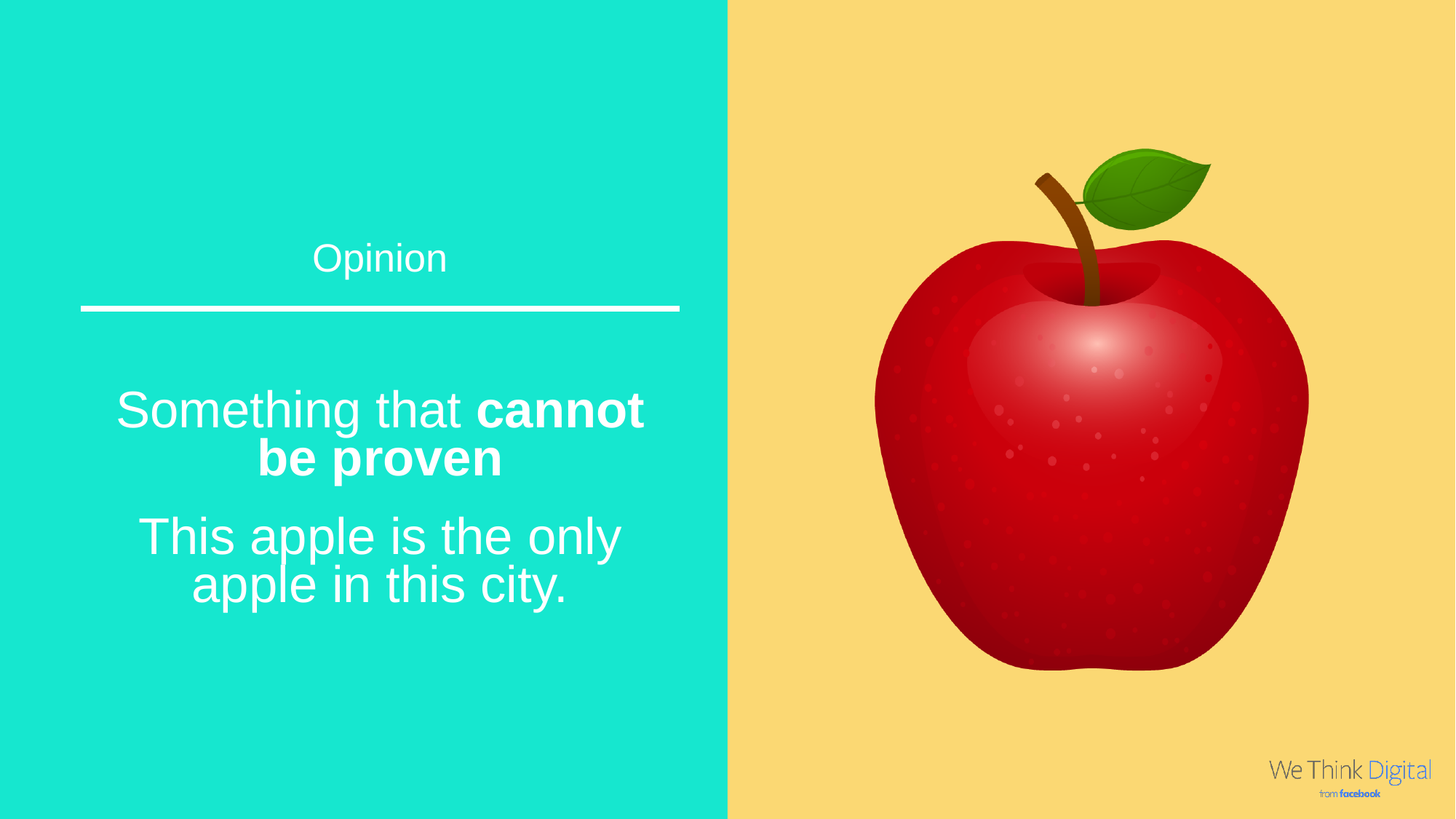

Opinion

Something that cannot be proven
This apple is the only apple in this city.